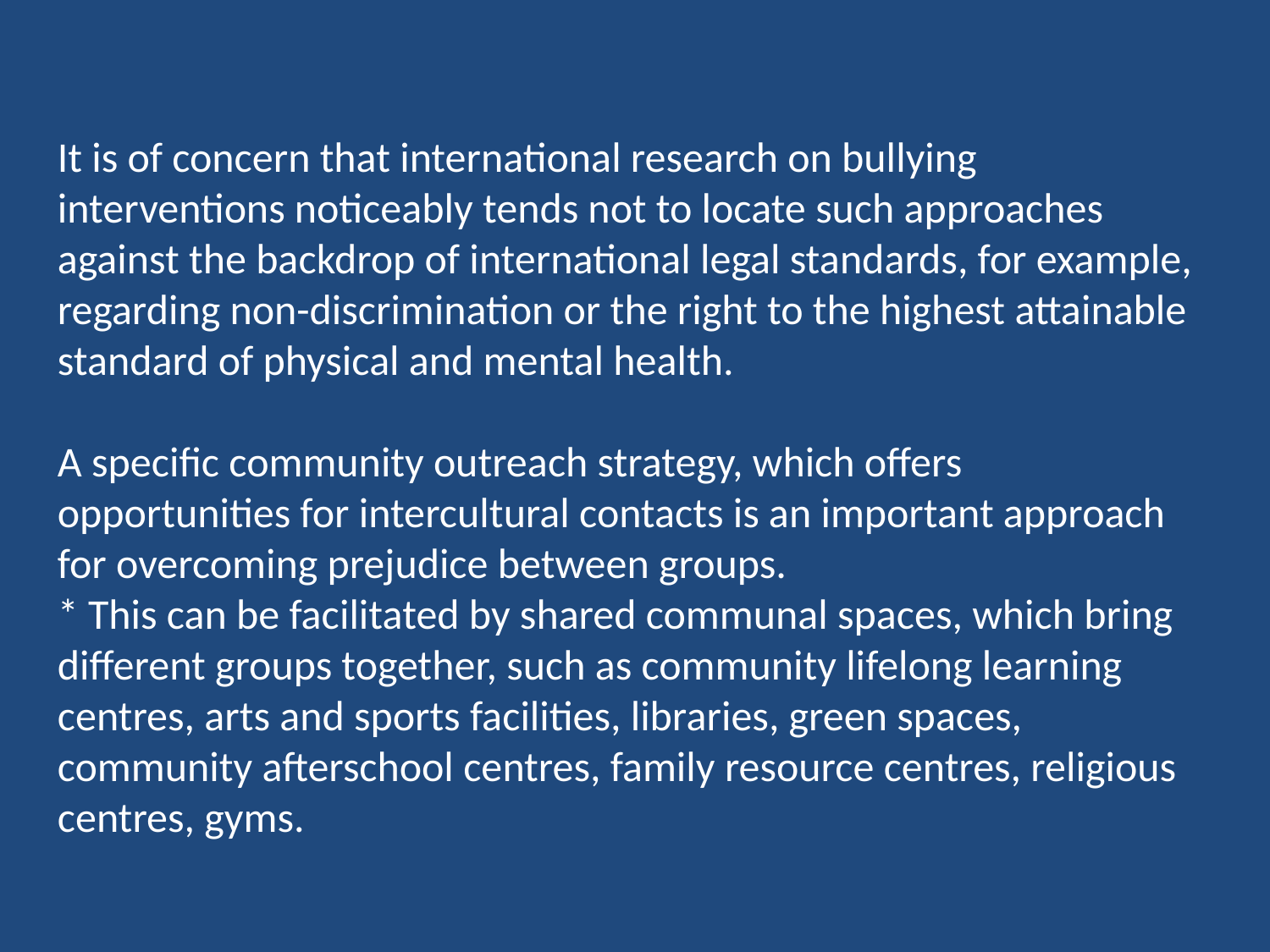

It is of concern that international research on bullying interventions noticeably tends not to locate such approaches against the backdrop of international legal standards, for example, regarding non-discrimination or the right to the highest attainable standard of physical and mental health.

A specific community outreach strategy, which offers opportunities for intercultural contacts is an important approach for overcoming prejudice between groups.
* This can be facilitated by shared communal spaces, which bring different groups together, such as community lifelong learning centres, arts and sports facilities, libraries, green spaces, community afterschool centres, family resource centres, religious centres, gyms.